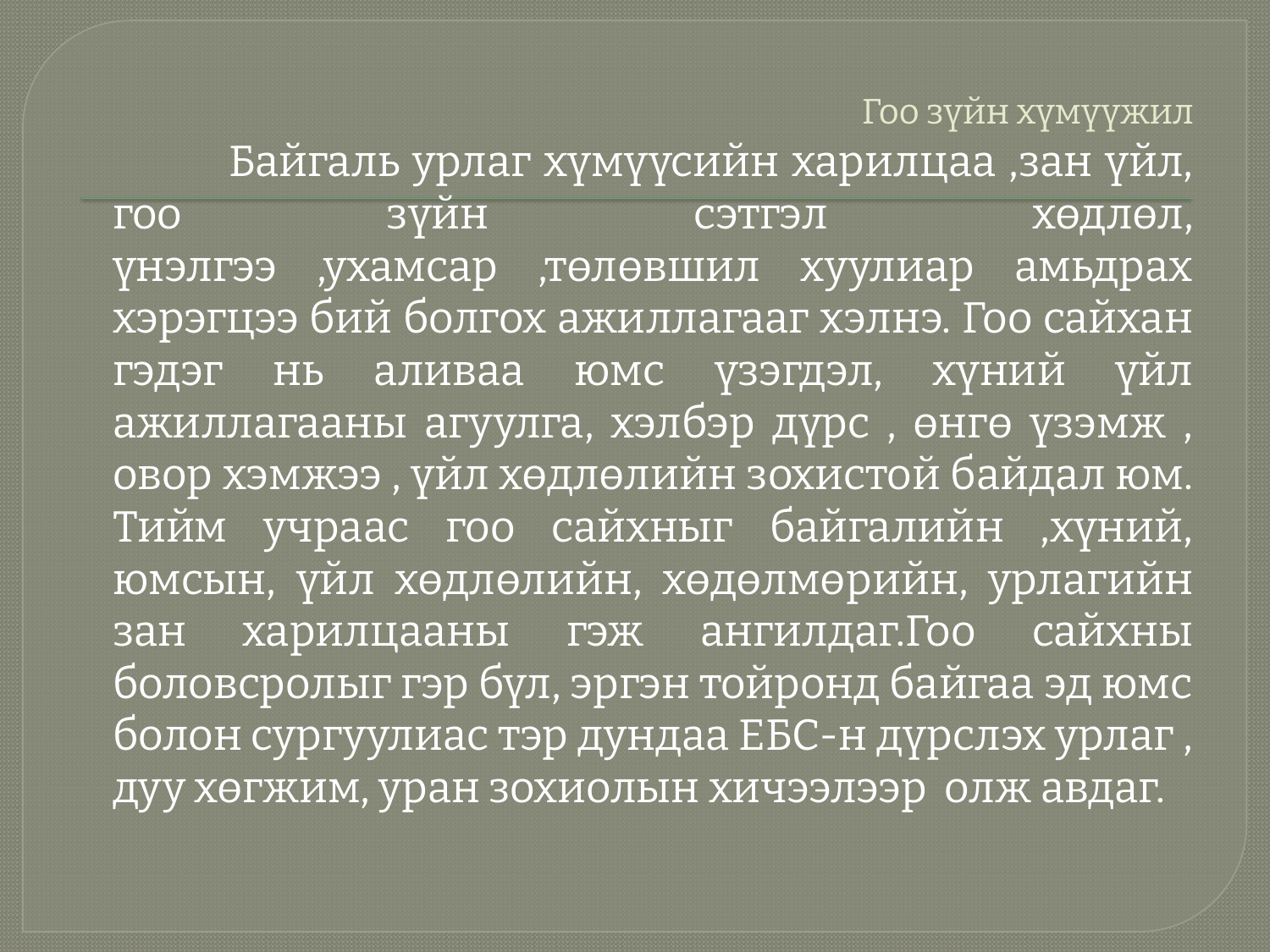

# Гоо зүйн хүмүүжил
            Байгаль урлаг хүмүүсийн харилцаа ,зан үйл, гоо зүйн сэтгэл хөдлөл, үнэлгээ ,ухамсар ,төлөвшил хуулиар амьдрах хэрэгцээ бий болгох ажиллагааг хэлнэ. Гоо сайхан гэдэг нь аливаа юмс үзэгдэл, хүний үйл ажиллагааны агуулга, хэлбэр дүрс , өнгө үзэмж , овор хэмжээ , үйл хөдлөлийн зохистой байдал юм. Тийм учраас гоо сайхныг байгалийн ,хүний, юмсын, үйл хөдлөлийн, хөдөлмөрийн, урлагийн зан харилцааны гэж ангилдаг.Гоо сайхны боловсролыг гэр бүл, эргэн тойронд байгаа эд юмс болон сургуулиас тэр дундаа ЕБС-н дүрслэх урлаг , дуу хөгжим, уран зохиолын хичээлээр  олж авдаг.